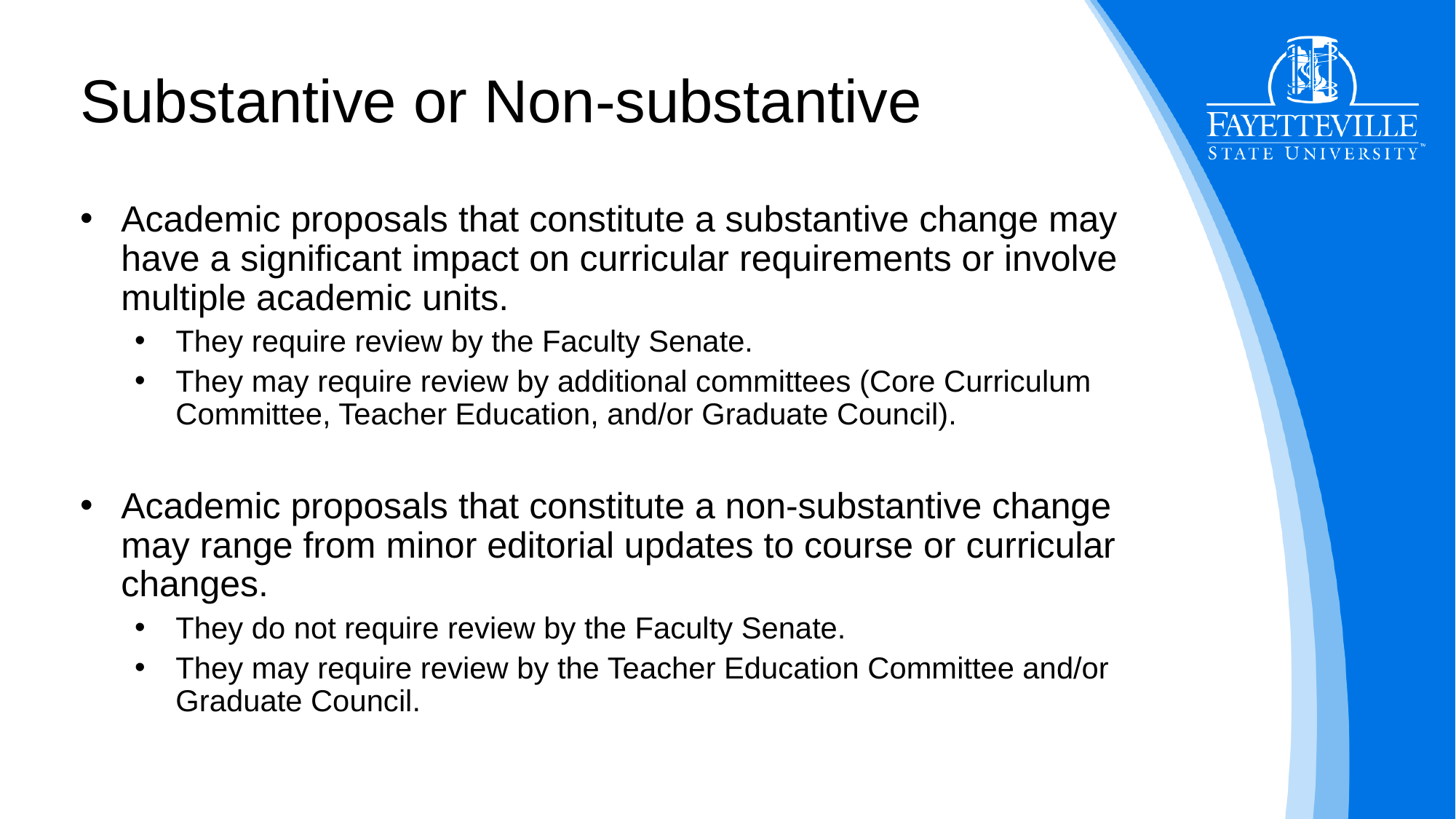

# Substantive or Non-substantive
Academic proposals that constitute a substantive change may have a significant impact on curricular requirements or involve multiple academic units.
They require review by the Faculty Senate.
They may require review by additional committees (Core Curriculum Committee, Teacher Education, and/or Graduate Council).

Academic proposals that constitute a non-substantive change may range from minor editorial updates to course or curricular changes.
They do not require review by the Faculty Senate.
They may require review by the Teacher Education Committee and/or Graduate Council.